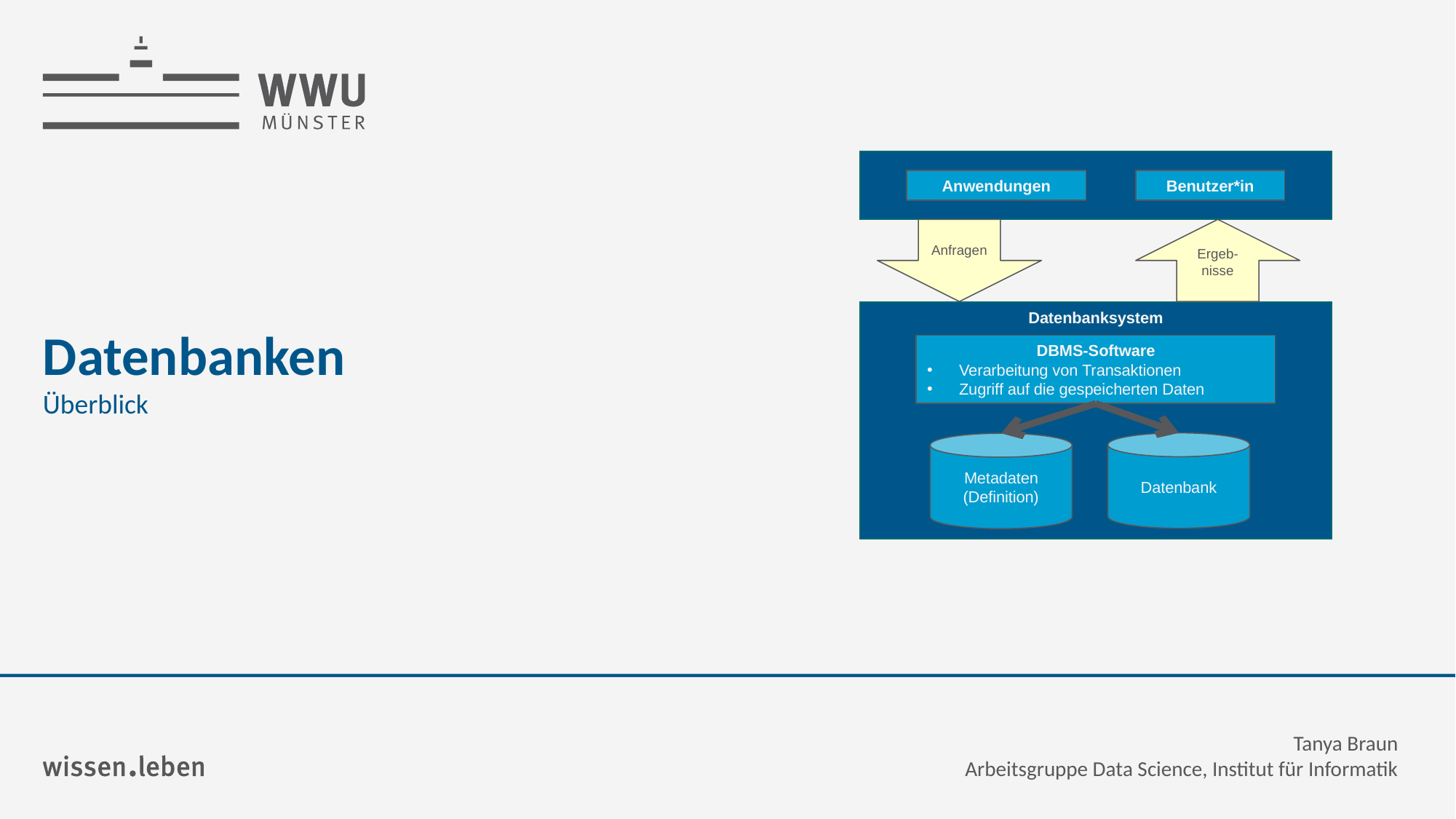

Anwendungen
Benutzer*in

Anfragen
Ergeb-nisse
Datenbanksystem
DBMS-Software
Verarbeitung von Transaktionen
Zugriff auf die gespeicherten Daten
Datenbank
Metadaten (Definition)
# Datenbanken
Überblick
Tanya Braun
Arbeitsgruppe Data Science, Institut für Informatik